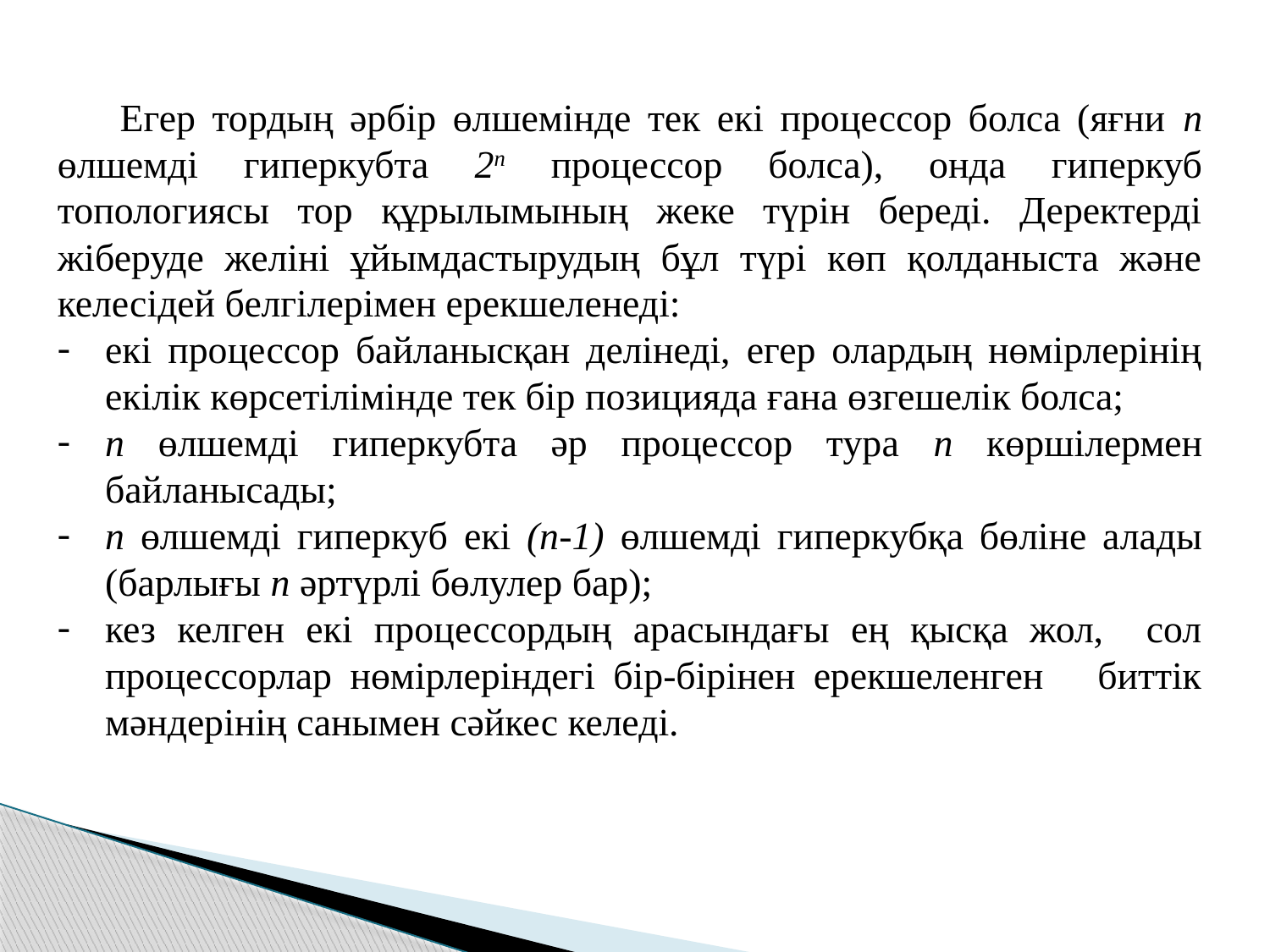

Егер тордың әрбір өлшемінде тек екі процессор болса (яғни n өлшемді гиперкубта 2n процессор болса), онда гиперкуб топологиясы тор құрылымының жеке түрін береді. Деректерді жіберуде желіні ұйымдастырудың бұл түрі көп қолданыста және келесідей белгілерімен ерекшеленеді:
екі процессор байланысқан делінеді, егер олардың нөмірлерінің екілік көрсетілімінде тек бір позицияда ғана өзгешелік болса;
n өлшемді гиперкубта әр процессор тура n көршілермен байланысады;
n өлшемді гиперкуб екі (n-1) өлшемді гиперкубқа бөліне алады (барлығы n әртүрлі бөлулер бар);
кез келген екі процессордың арасындағы ең қысқа жол,  сол процессорлар нөмірлеріндегі бір-бірінен ерекшеленген   биттік мәндерінің санымен сәйкес келеді.